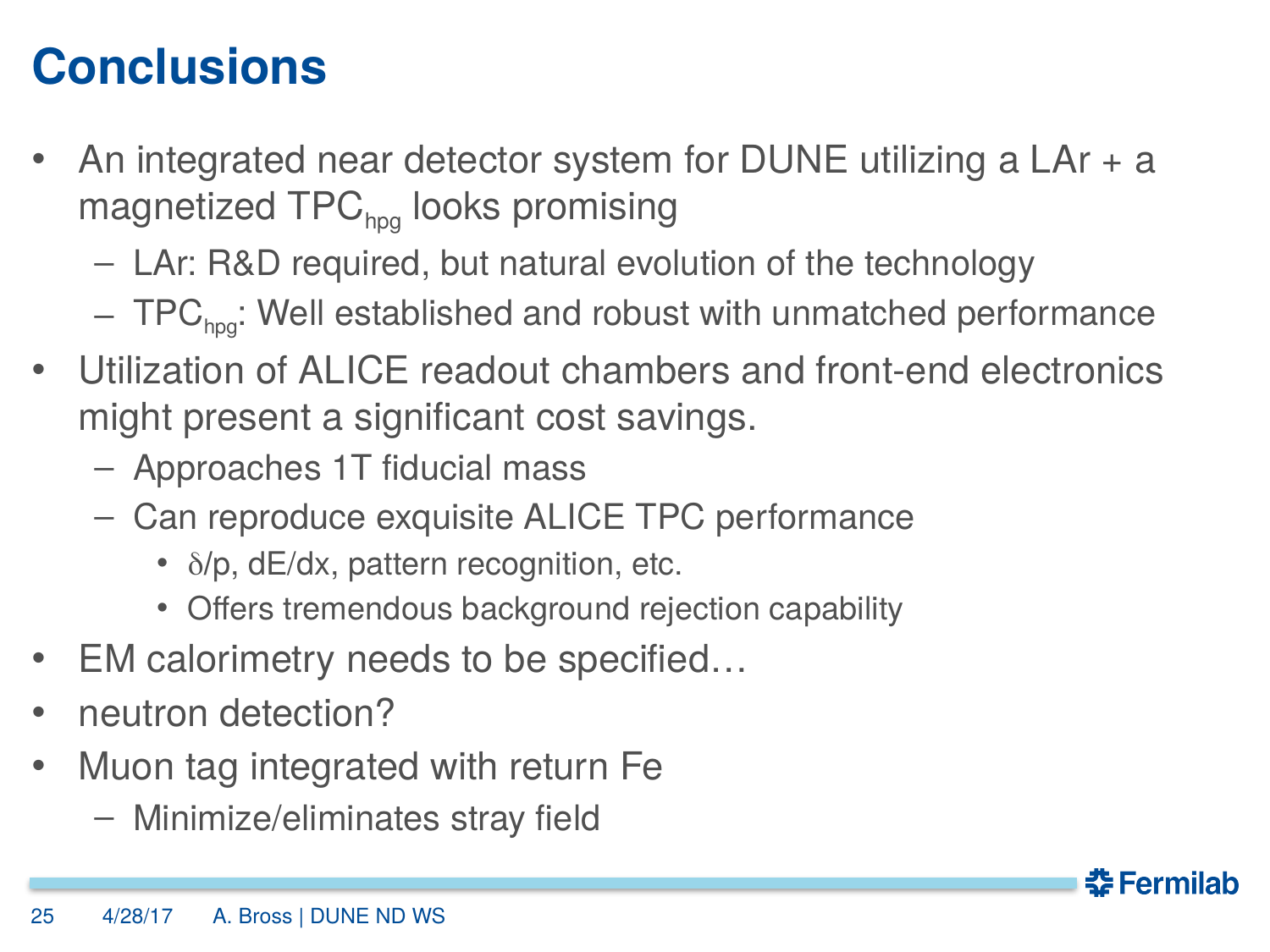

# Conclusions
An integrated near detector system for DUNE utilizing a LAr + a magnetized TPChpg looks promising
LAr: R&D required, but natural evolution of the technology
TPChpg: Well established and robust with unmatched performance
Utilization of ALICE readout chambers and front-end electronics might present a significant cost savings.
Approaches 1T fiducial mass
Can reproduce exquisite ALICE TPC performance
δ/p, dE/dx, pattern recognition, etc.
Offers tremendous background rejection capability
EM calorimetry needs to be specified…
neutron detection?
Muon tag integrated with return Fe
Minimize/eliminates stray field
25
4/28/17
A. Bross | DUNE ND WS